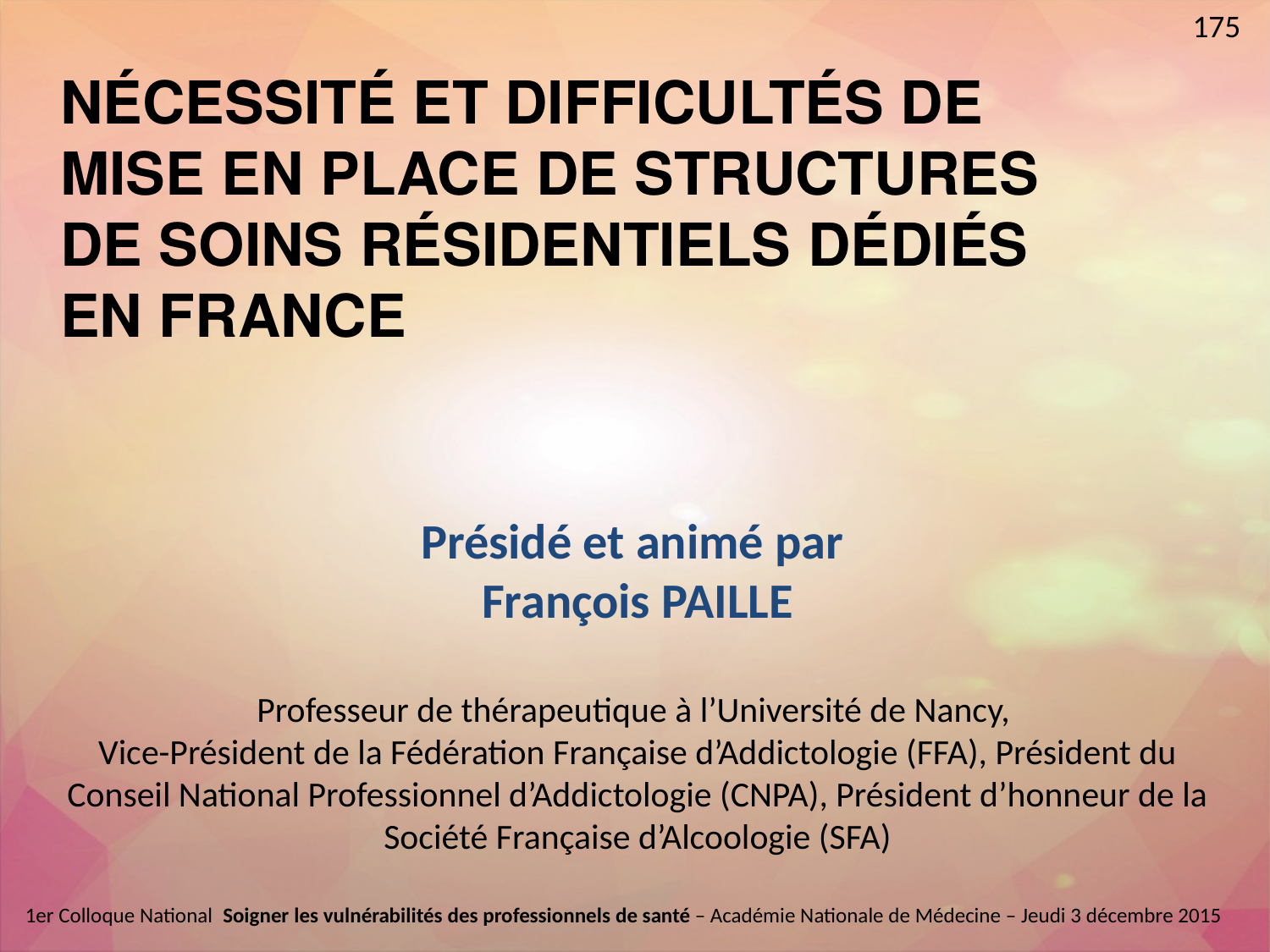

175
# NÉCESSITÉ ET DIFFICULTÉS DE MISE EN PLACE DE STRUCTURES DE SOINS RÉSIDENTIELS DÉDIÉS EN FRANCE
Présidé et animé par
François PAILLE

Professeur de thérapeutique à l’Université de Nancy,
Vice-Président de la Fédération Française d’Addictologie (FFA), Président du Conseil National Professionnel d’Addictologie (CNPA), Président d’honneur de la Société Française d’Alcoologie (SFA)
1er Colloque National  Soigner les vulnérabilités des professionnels de santé – Académie Nationale de Médecine – Jeudi 3 décembre 2015